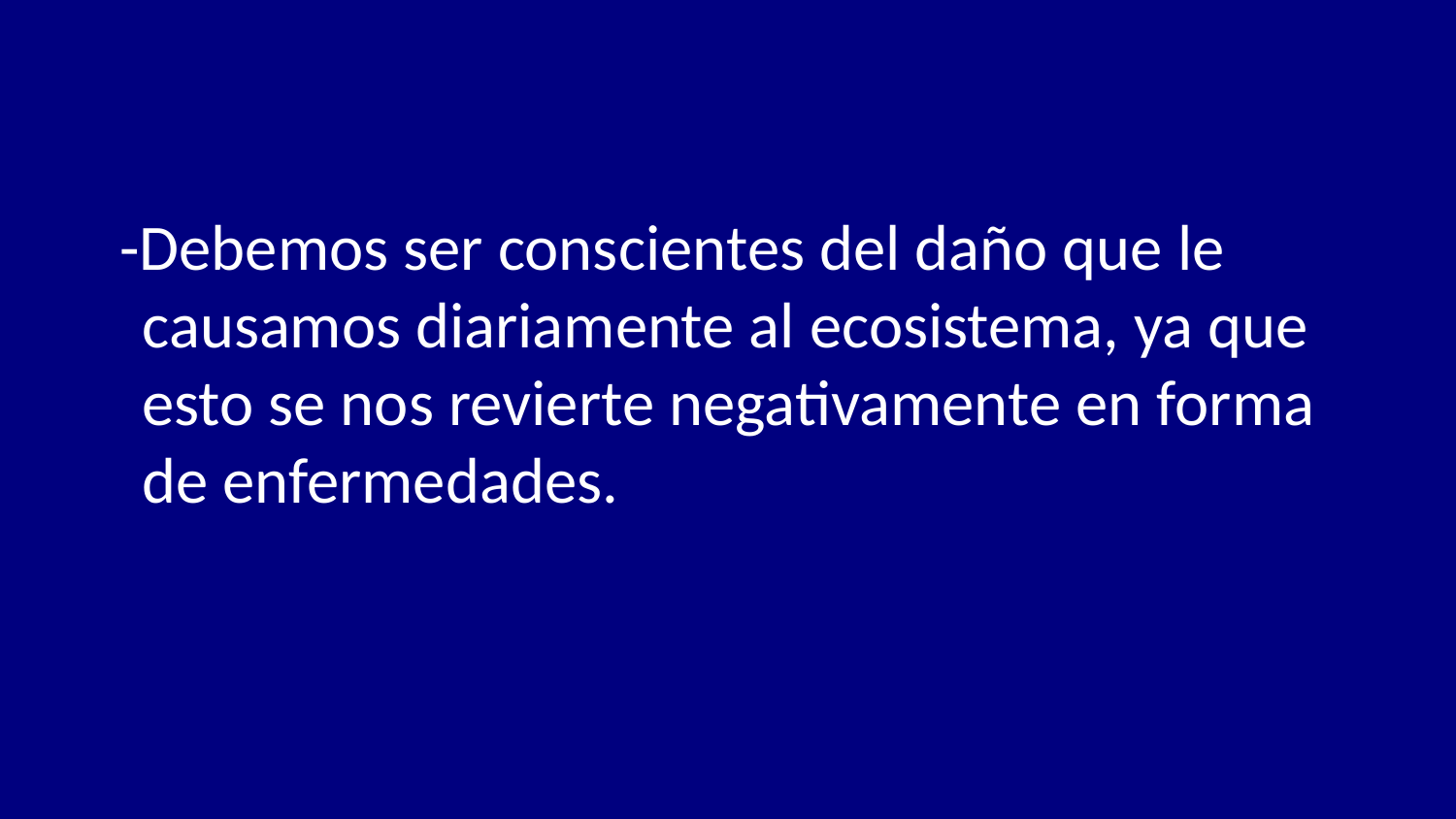

#
-Debemos ser conscientes del daño que le causamos diariamente al ecosistema, ya que esto se nos revierte negativamente en forma de enfermedades.